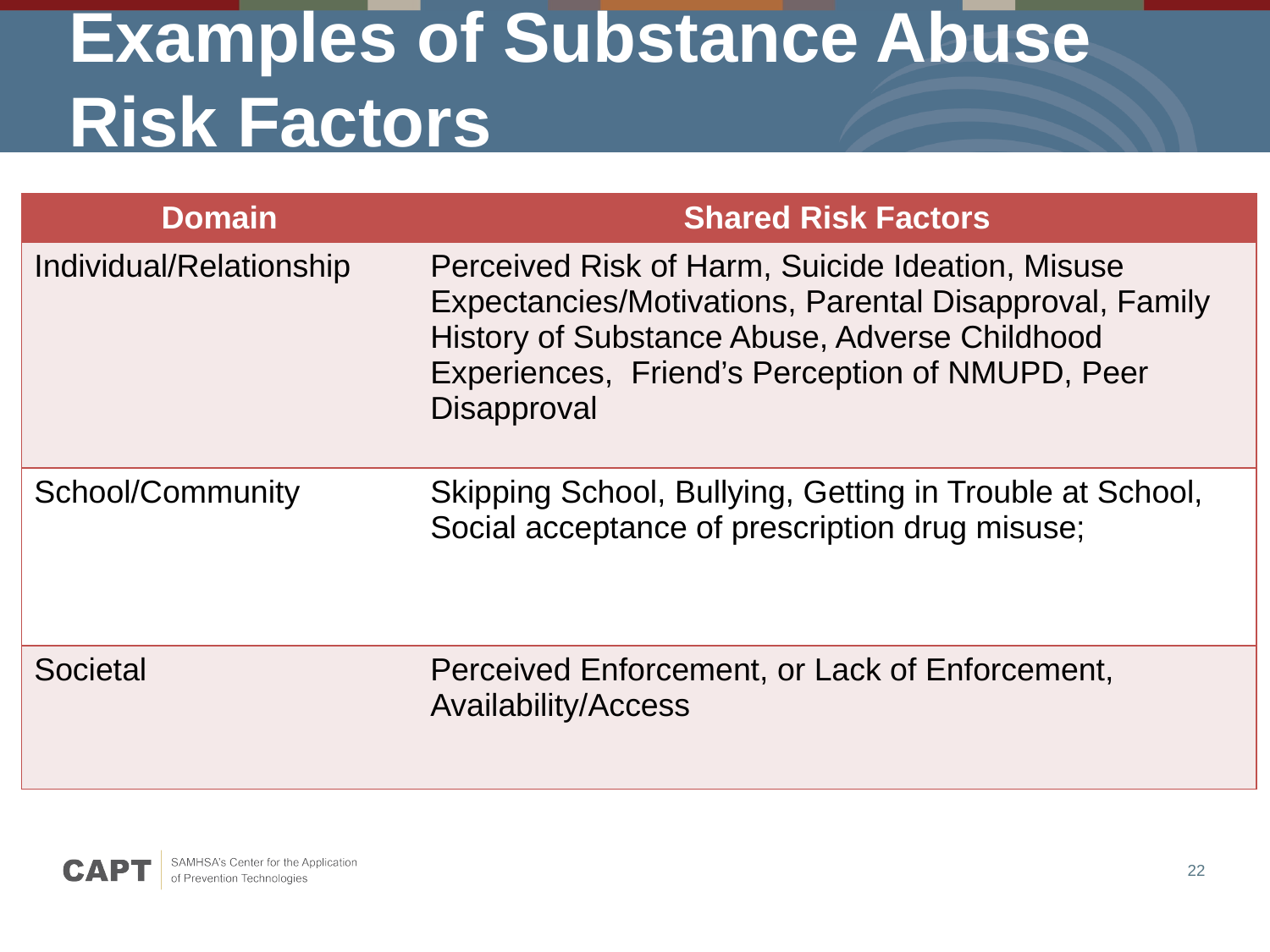

# Examples of Substance Abuse Risk Factors
| Domain | Shared Risk Factors |
| --- | --- |
| Individual/Relationship | Perceived Risk of Harm, Suicide Ideation, Misuse Expectancies/Motivations, Parental Disapproval, Family History of Substance Abuse, Adverse Childhood Experiences, Friend’s Perception of NMUPD, Peer Disapproval |
| School/Community | Skipping School, Bullying, Getting in Trouble at School, Social acceptance of prescription drug misuse; |
| Societal | Perceived Enforcement, or Lack of Enforcement, Availability/Access |